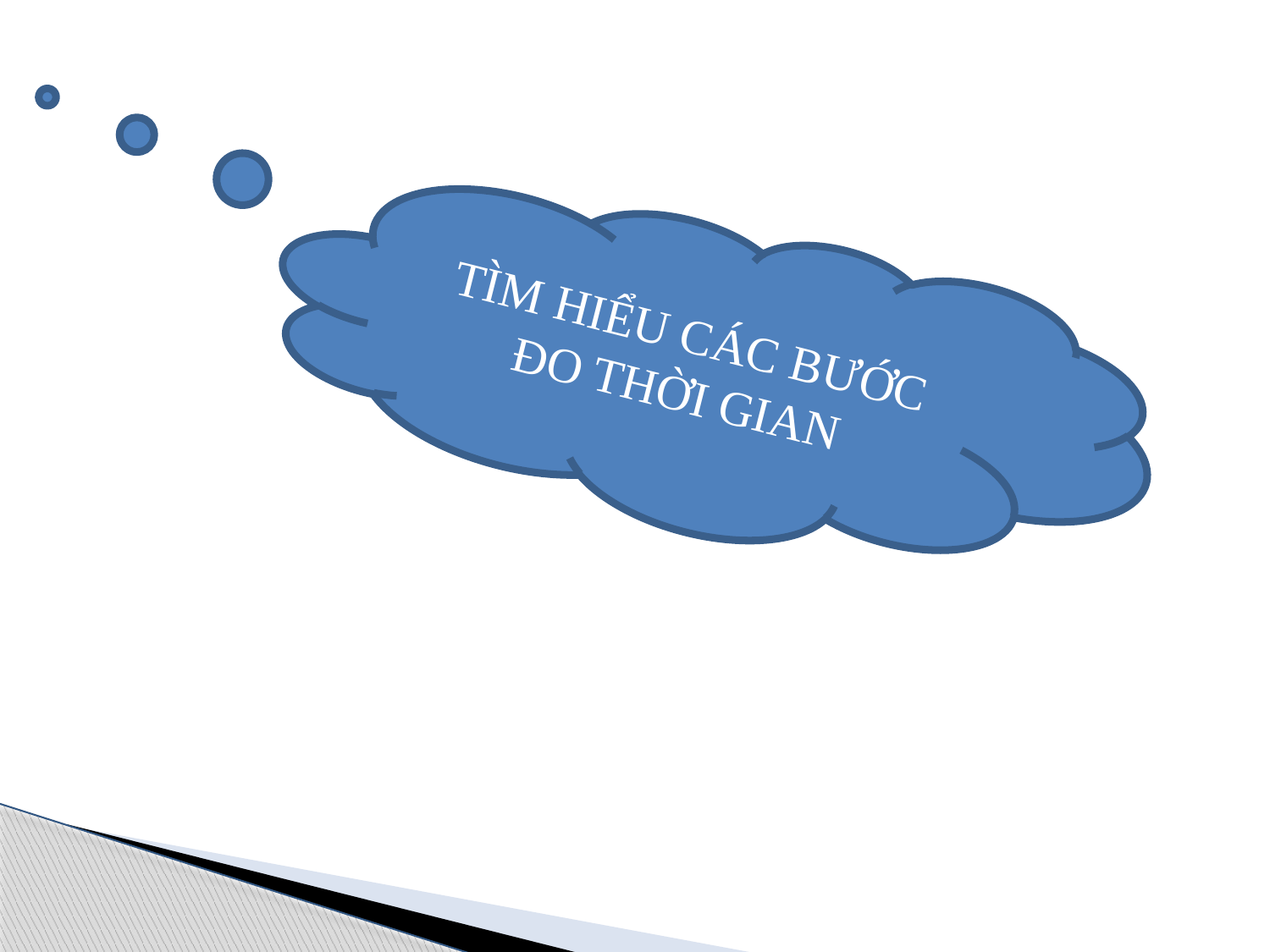

TÌM HIỂU CÁC BƯỚC ĐO THỜI GIAN